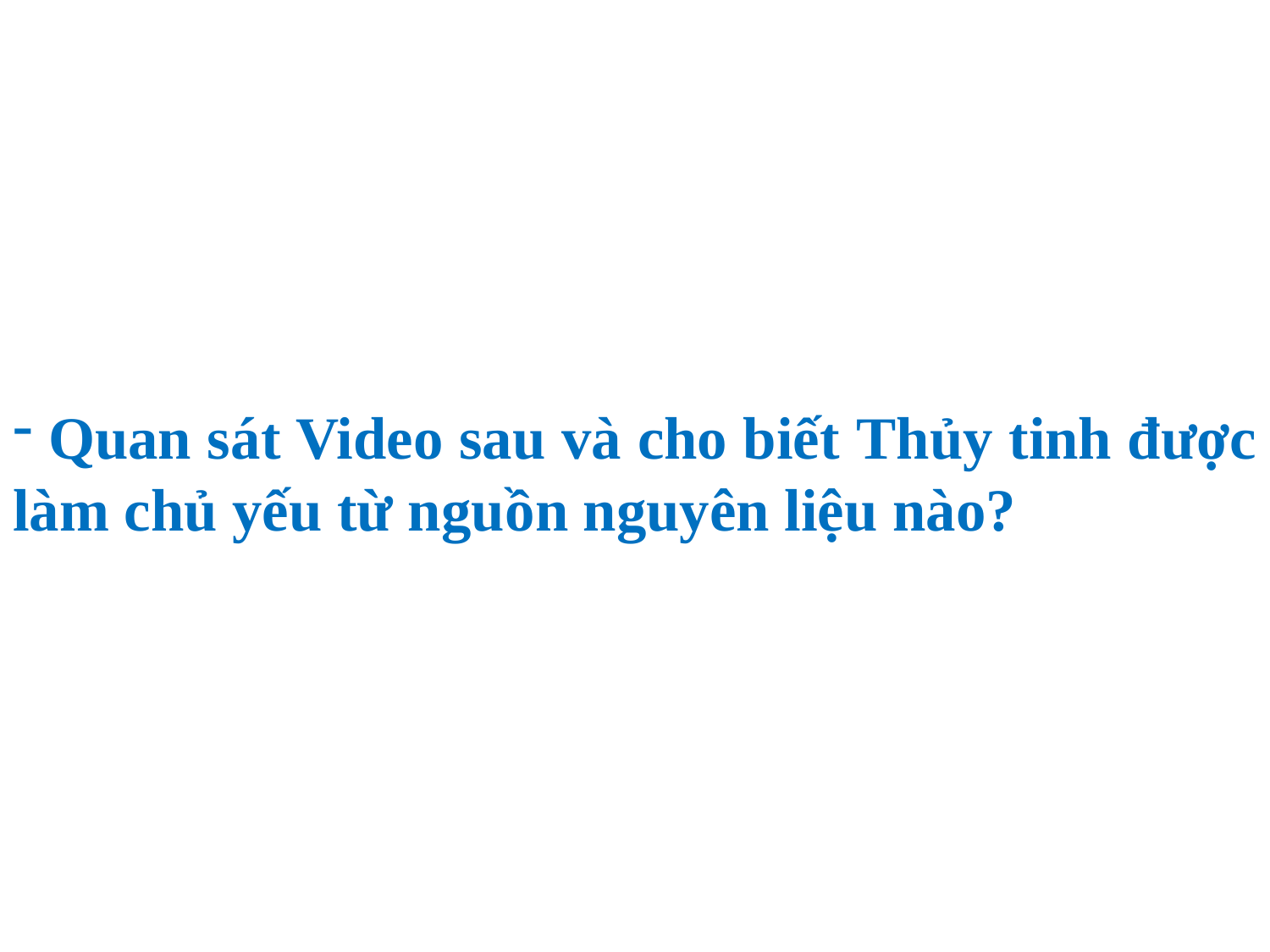

Quan sát Video sau và cho biết Thủy tinh được làm chủ yếu từ nguồn nguyên liệu nào?